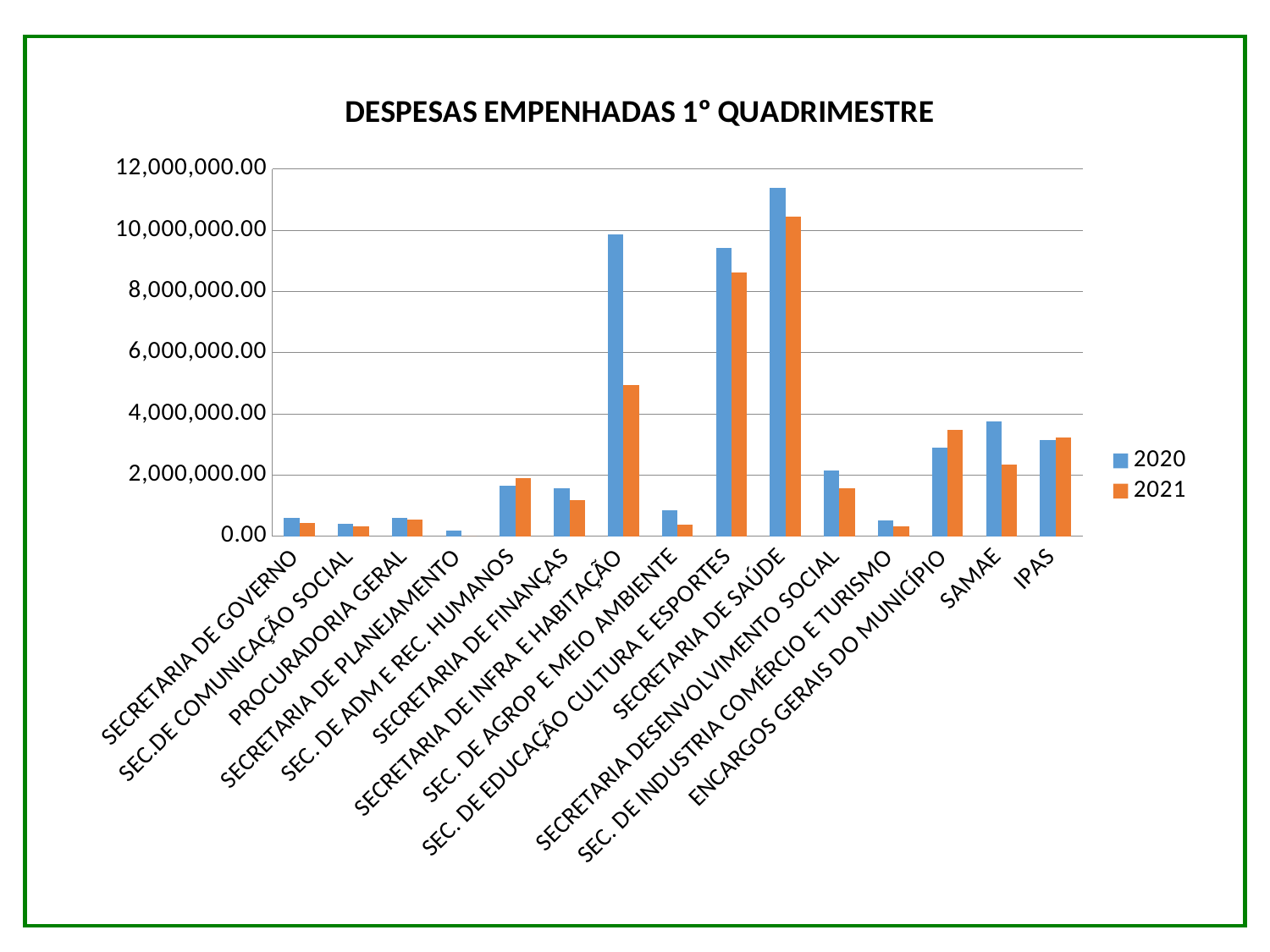

### Chart: DESPESAS EMPENHADAS 1º QUADRIMESTRE

| Category | 2020 | 2021 |
|---|---|---|
| SECRETARIA DE GOVERNO  | 603160.5799999993 | 440836.95 |
| SEC.DE COMUNICAÇÃO SOCIAL  | 397346.7900000002 | 310415.65999999986 |
| PROCURADORIA GERAL  | 590166.8 | 548818.8100000004 |
| SECRETARIA DE PLANEJAMENTO  | 176296.66 | 0.0 |
| SEC. DE ADM E REC. HUMANOS  | 1660871.59 | 1888499.53 |
| SECRETARIA DE FINANÇAS  | 1551050.92 | 1177845.22 |
| SECRETARIA DE INFRA E HABITAÇÃO  | 9876783.599999992 | 4942050.319999999 |
| SEC. DE AGROP E MEIO AMBIENTE  | 852357.62 | 372628.67 |
| SEC. DE EDUCAÇÃO CULTURA E ESPORTES  | 9424203.139999991 | 8625975.57 |
| SECRETARIA DE SAÚDE  | 11387276.33 | 10439590.51 |
| SECRETARIA DESENVOLVIMENTO SOCIAL  | 2157856.78 | 1558575.34 |
| SEC. DE INDUSTRIA COMÉRCIO E TURISMO  | 518645.9200000002 | 316959.4800000002 |
| ENCARGOS GERAIS DO MUNICÍPIO  | 2896898.05 | 3468160.9699999997 |
| SAMAE  | 3742050.9699999997 | 2337305.19 |
| IPAS  | 3152207.32 | 3233007.86 |